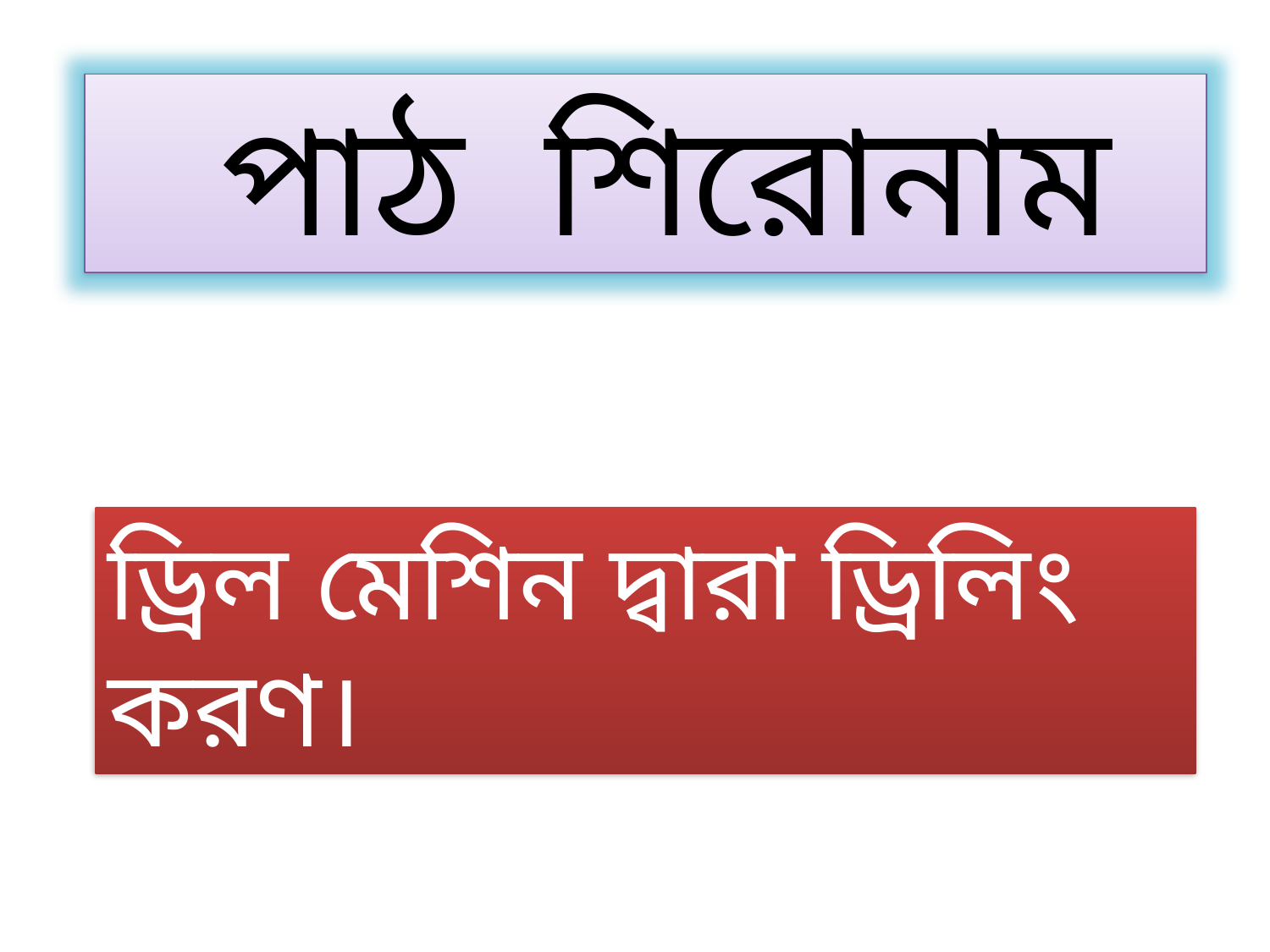

পাঠ  শিরোনাম
ড্রিল মেশিন দ্বারা ড্রিলিং করণ।